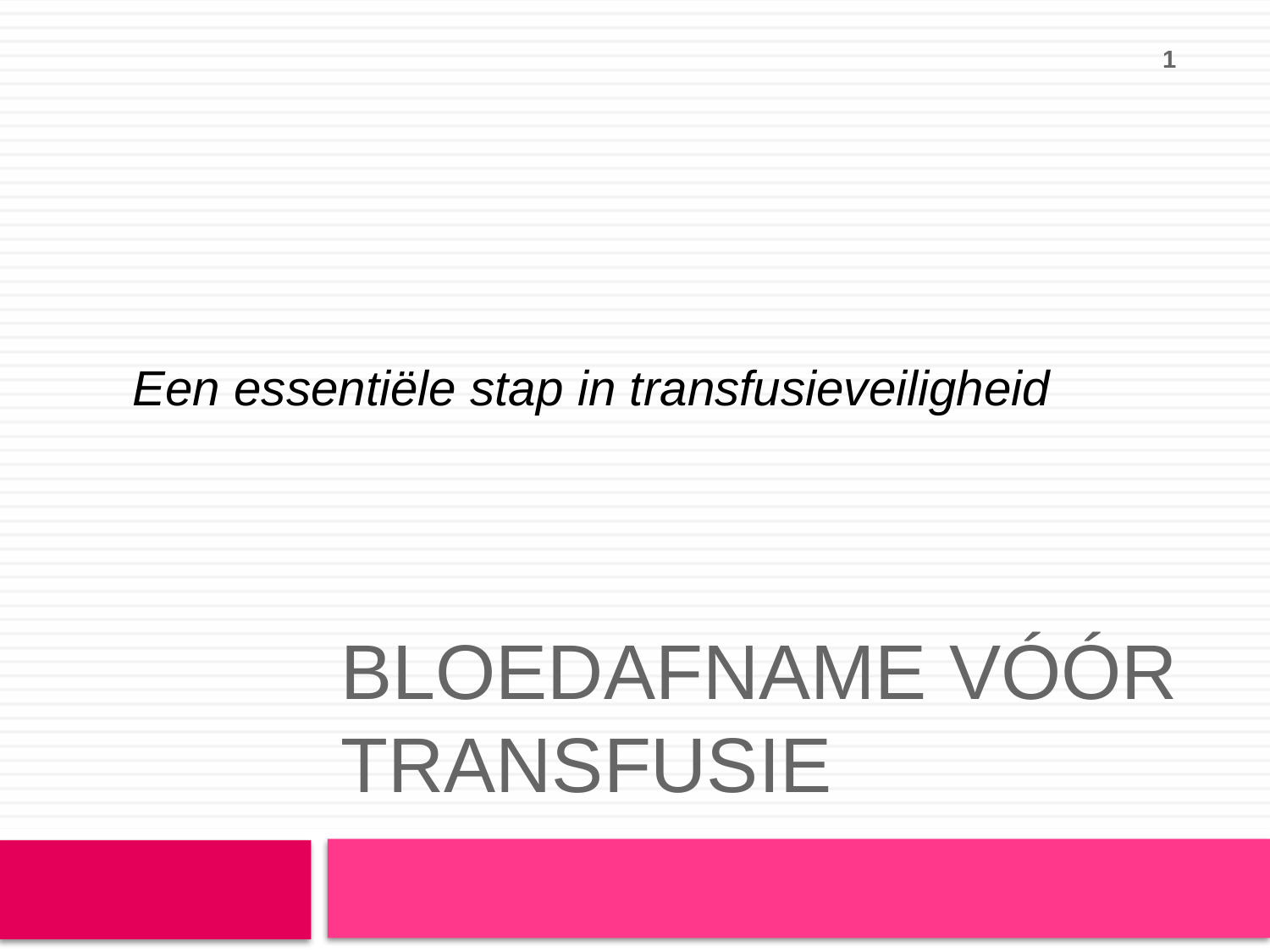

1
Een essentiële stap in transfusieveiligheid
# Bloedafname vóór transfusie